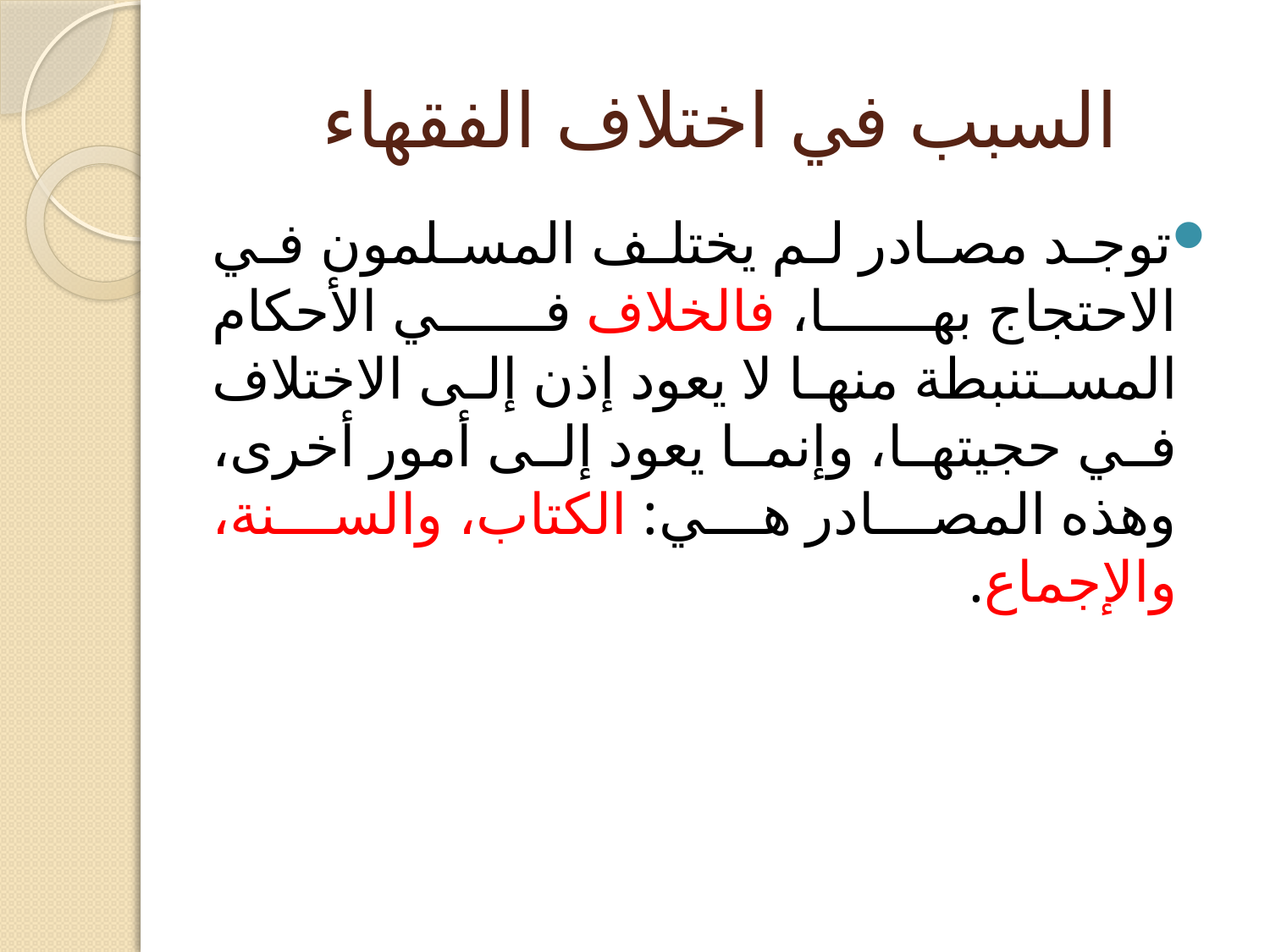

# السبب في اختلاف الفقهاء
توجد مصادر لم يختلف المسلمون في الاحتجاج بها، فالخلاف في الأحكام المستنبطة منها لا يعود إذن إلى الاختلاف في حجيتها، وإنما يعود إلى أمور أخرى، وهذه المصادر هي: الكتاب، والسنة، والإجماع.